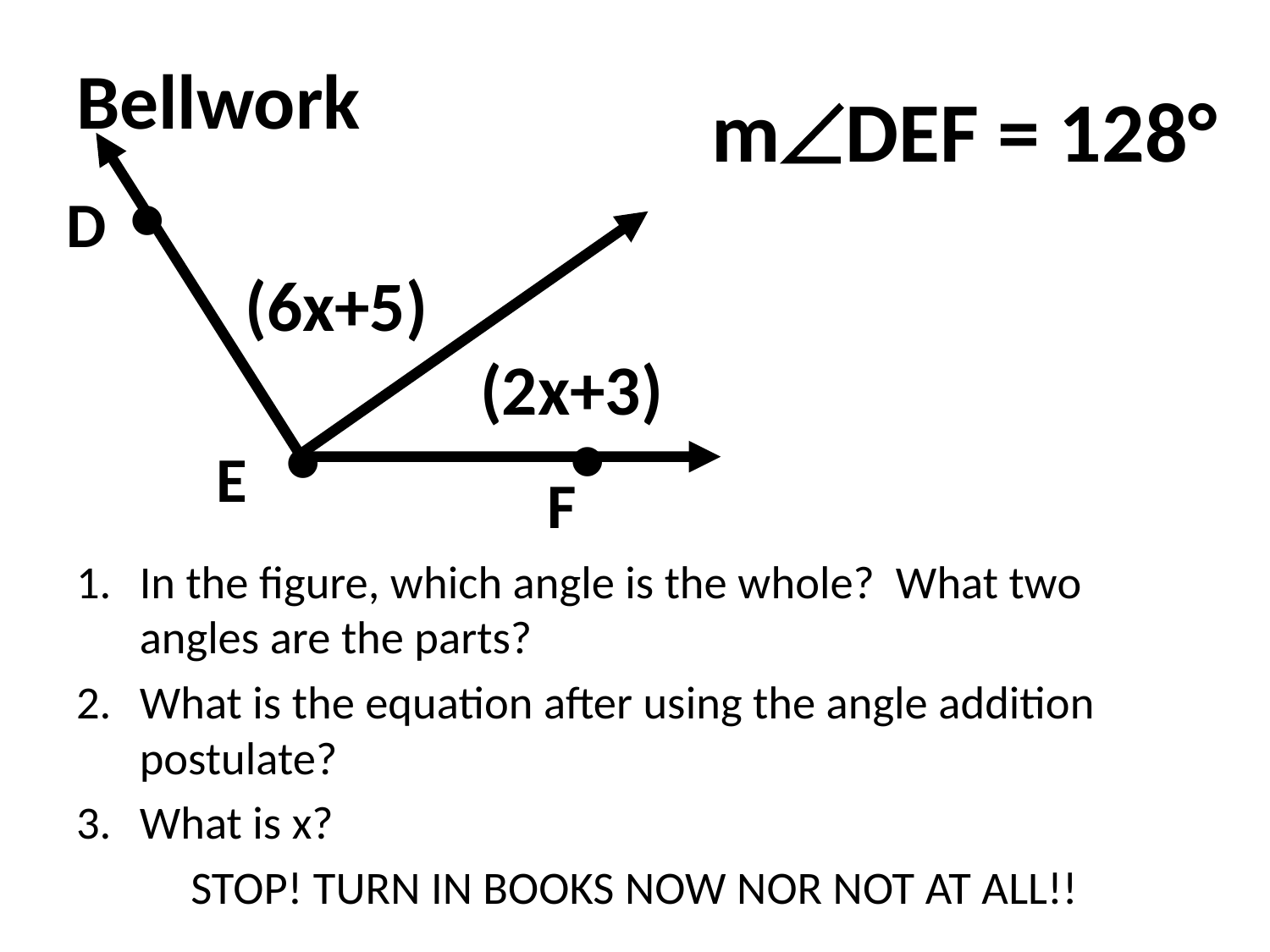

# Bellwork
m∠DEF = 128°

●
D

(6x+5)
(2x+3)
●
●
E

F

In the figure, which angle is the whole?  What two angles are the parts?
What is the equation after using the angle addition postulate?
What is x?
STOP! TURN IN BOOKS NOW NOR NOT AT ALL!!